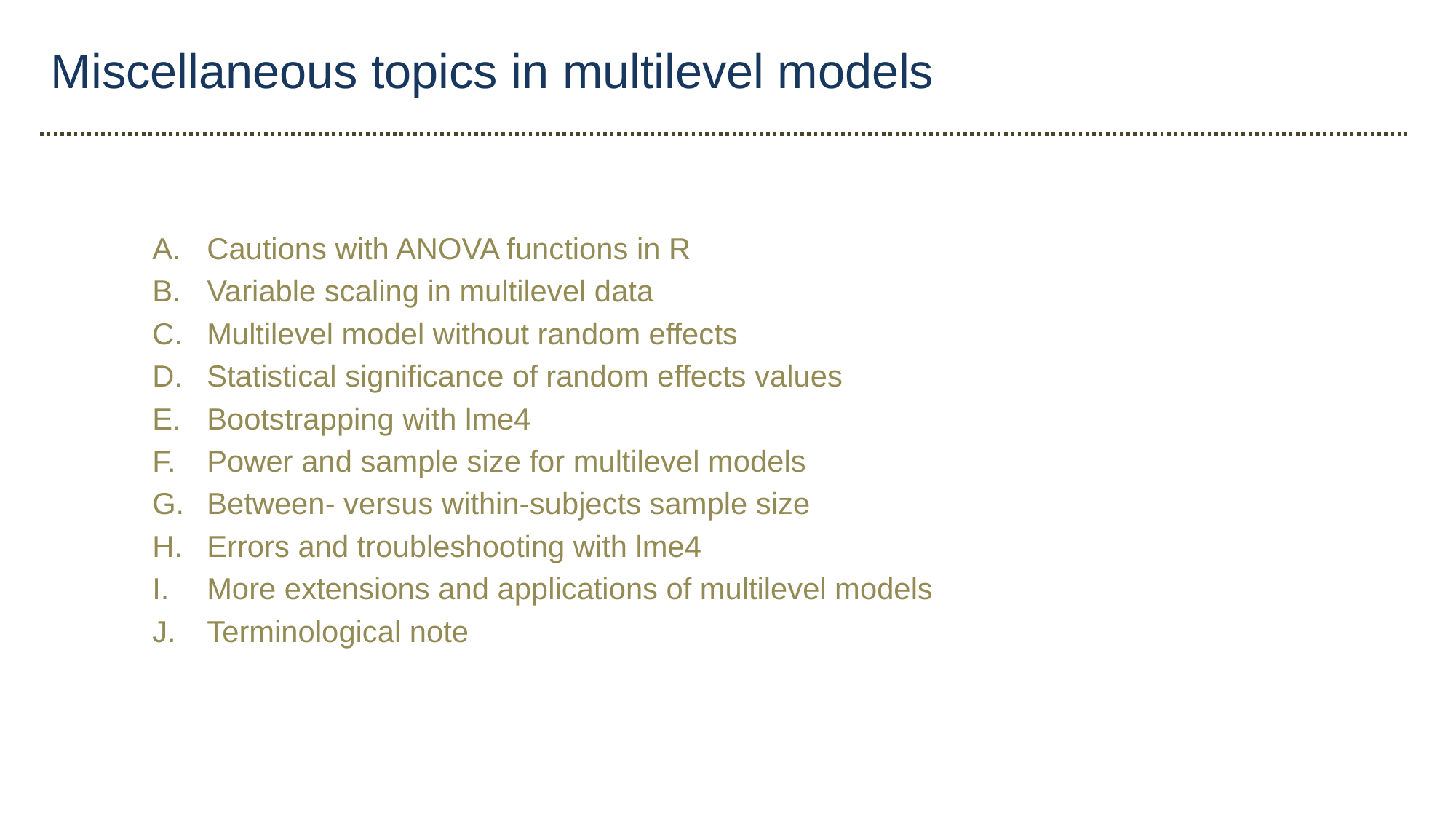

Miscellaneous topics in multilevel models

Cautions with ANOVA functions in R
Variable scaling in multilevel data
Multilevel model without random effects
Statistical significance of random effects values
Bootstrapping with lme4
Power and sample size for multilevel models
Between- versus within-subjects sample size
Errors and troubleshooting with lme4
More extensions and applications of multilevel models
Terminological note